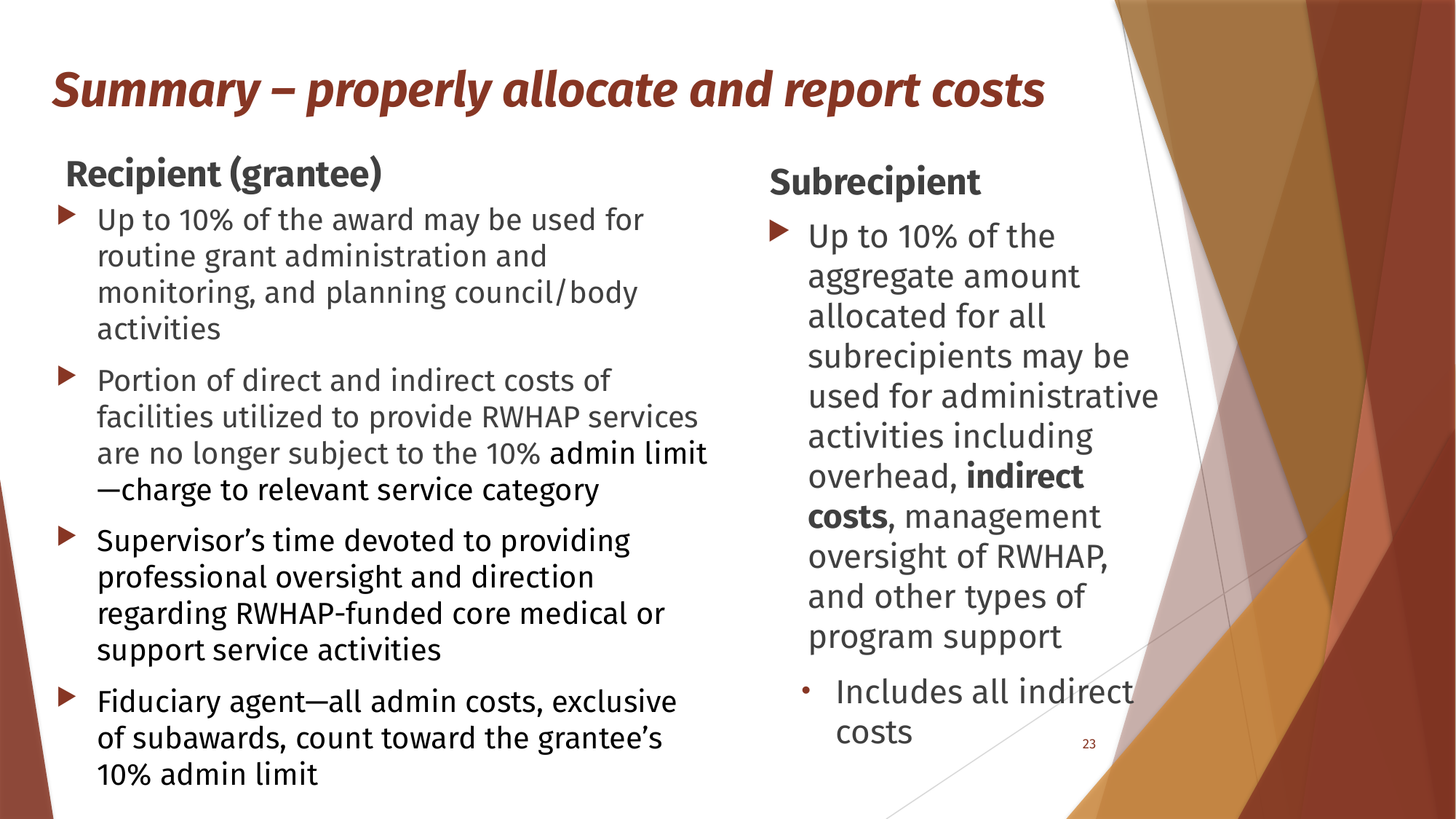

# Summary – properly allocate and report costs
Recipient (grantee)
Subrecipient
Up to 10% of the award may be used for routine grant administration and monitoring, and planning council/body activities
Portion of direct and indirect costs of facilities utilized to provide RWHAP services are no longer subject to the 10% admin limit—charge to relevant service category
Supervisor’s time devoted to providing professional oversight and direction regarding RWHAP-funded core medical or support service activities
Fiduciary agent—all admin costs, exclusive of subawards, count toward the grantee’s 10% admin limit
Up to 10% of the aggregate amount allocated for all subrecipients may be used for administrative activities including overhead, indirect costs, management oversight of RWHAP, and other types of program support
Includes all indirect costs
23